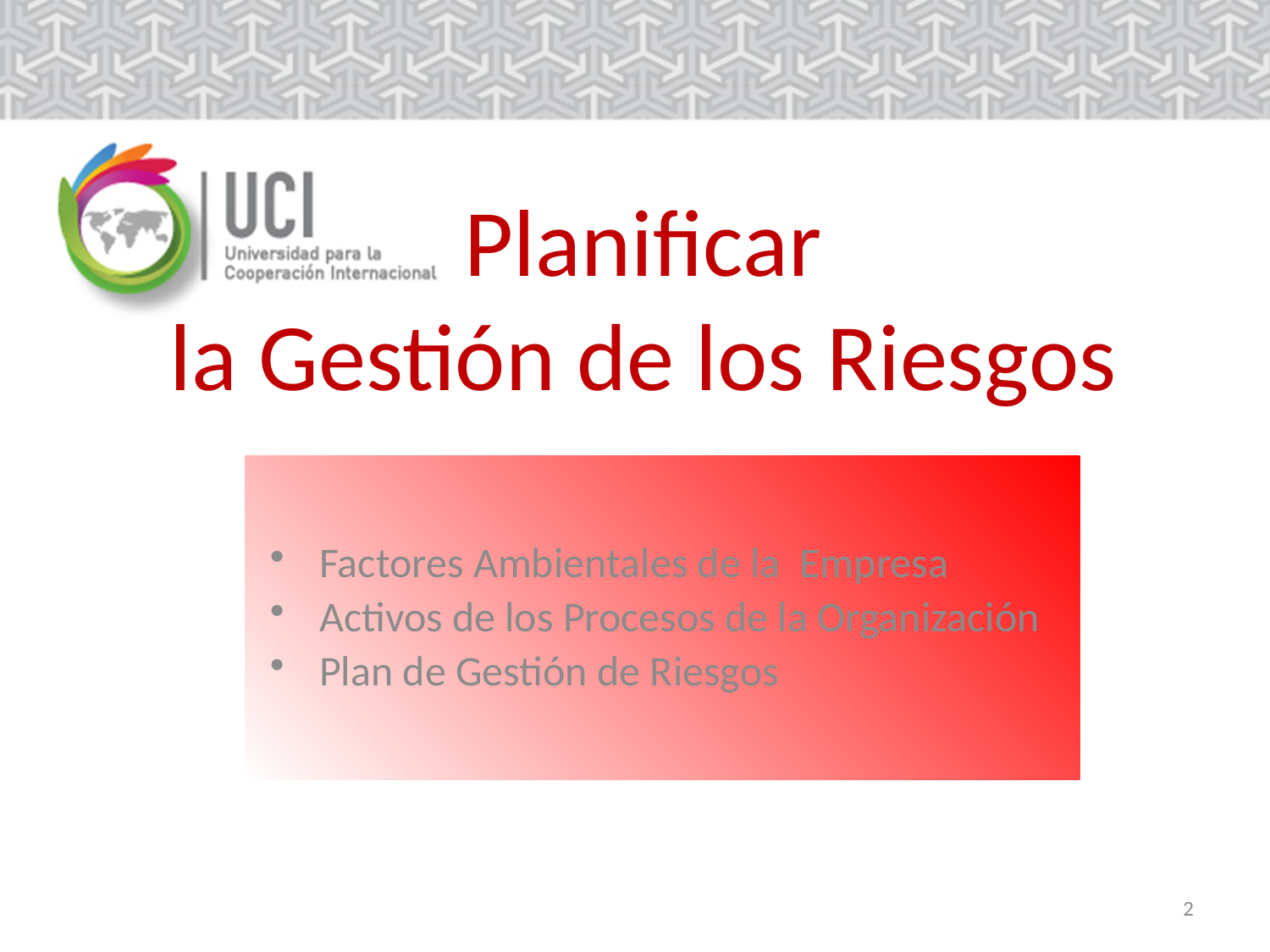

# Planificar la Gestión de los Riesgos
Factores Ambientales de la  Empresa
Activos de los Procesos de la Organización
Plan de Gestión de Riesgos
2